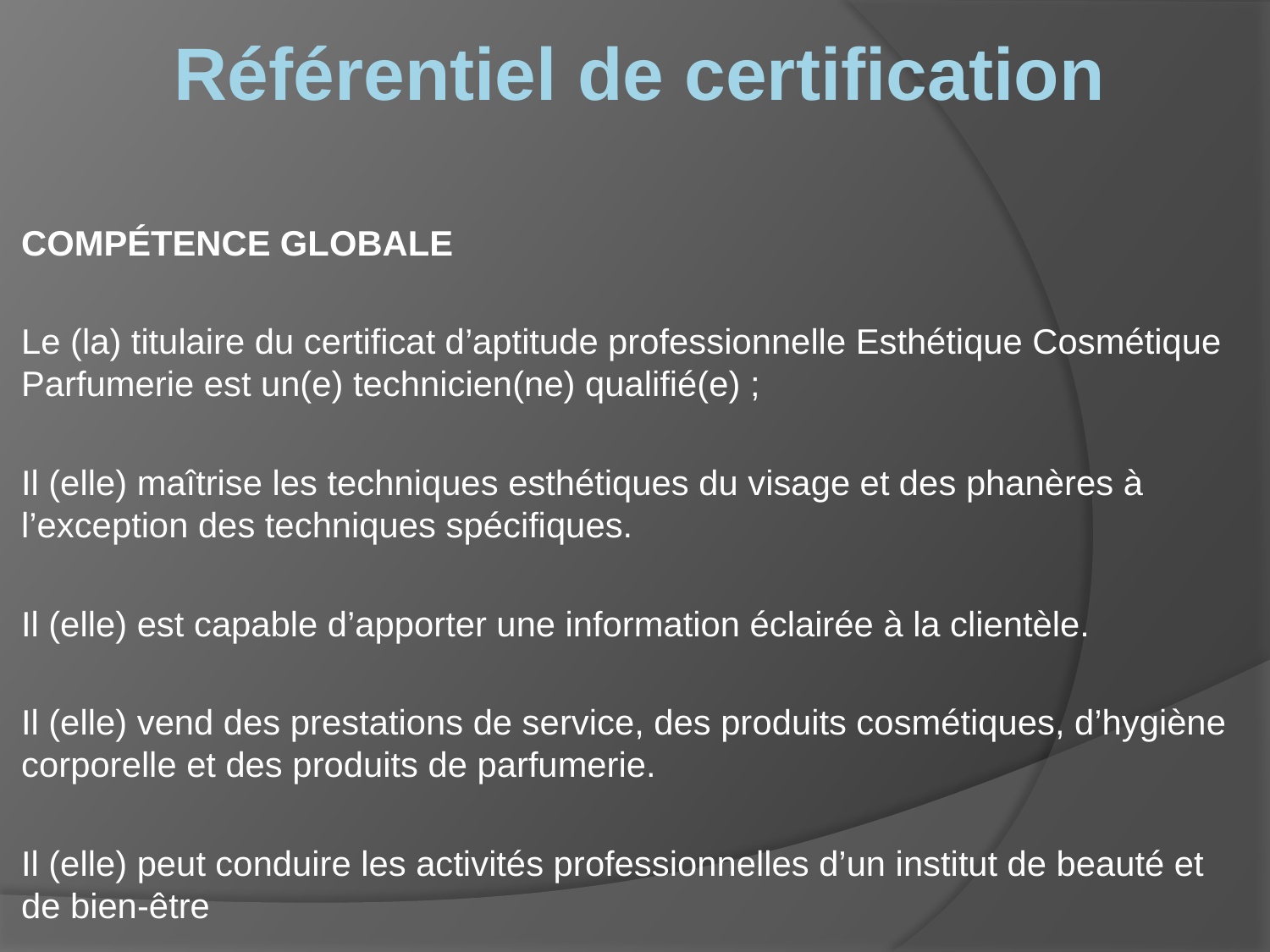

Référentiel de certification
COMPÉTENCE GLOBALE

Le (la) titulaire du certificat d’aptitude professionnelle Esthétique Cosmétique Parfumerie est un(e) technicien(ne) qualifié(e) ;

Il (elle) maîtrise les techniques esthétiques du visage et des phanères à l’exception des techniques spécifiques.

Il (elle) est capable d’apporter une information éclairée à la clientèle.

Il (elle) vend des prestations de service, des produits cosmétiques, d’hygiène corporelle et des produits de parfumerie.

Il (elle) peut conduire les activités professionnelles d’un institut de beauté et de bien-être